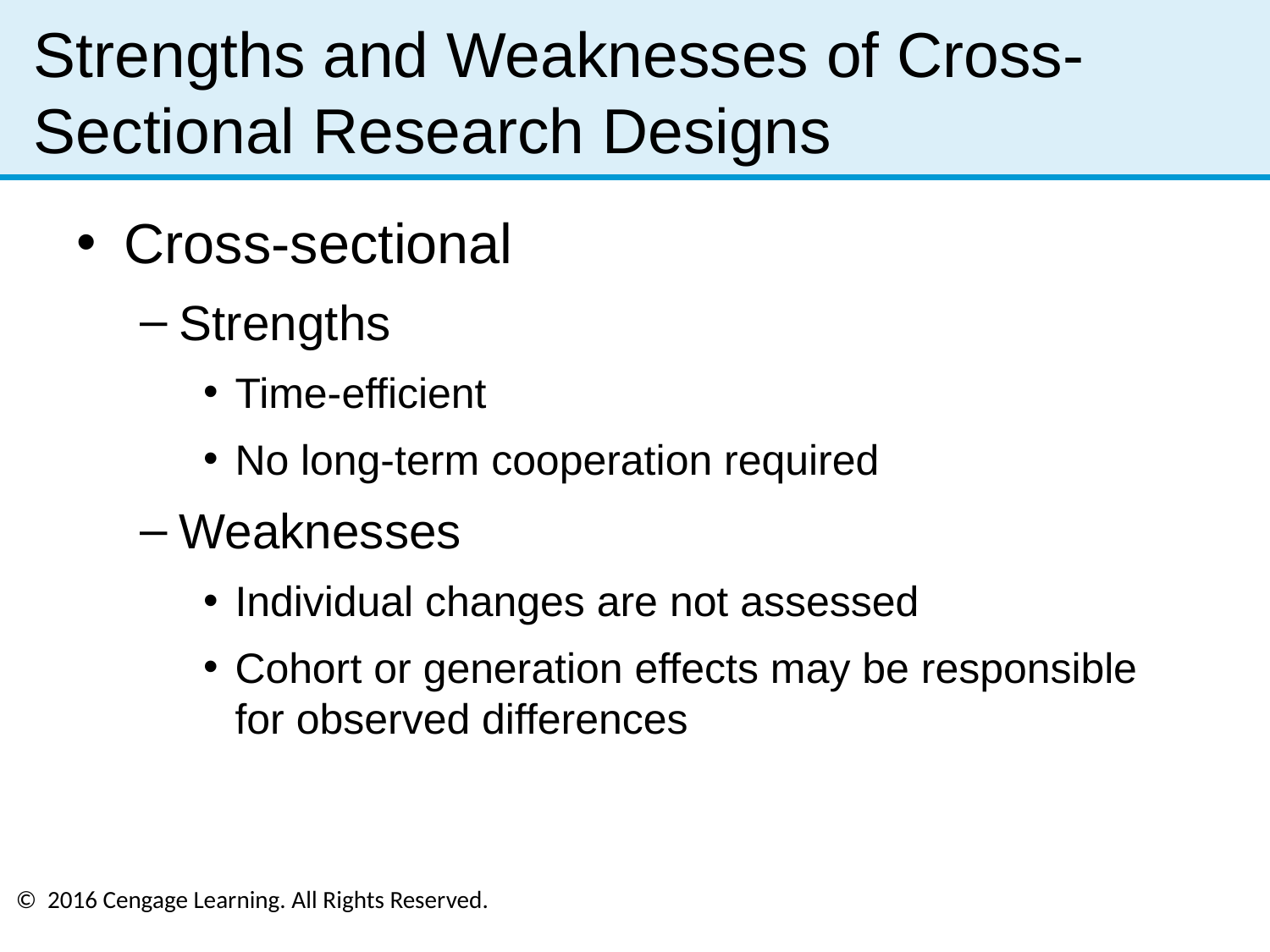

# Strengths and Weaknesses of Cross-Sectional Research Designs
Cross-sectional
Strengths
Time-efficient
No long-term cooperation required
Weaknesses
Individual changes are not assessed
Cohort or generation effects may be responsible for observed differences